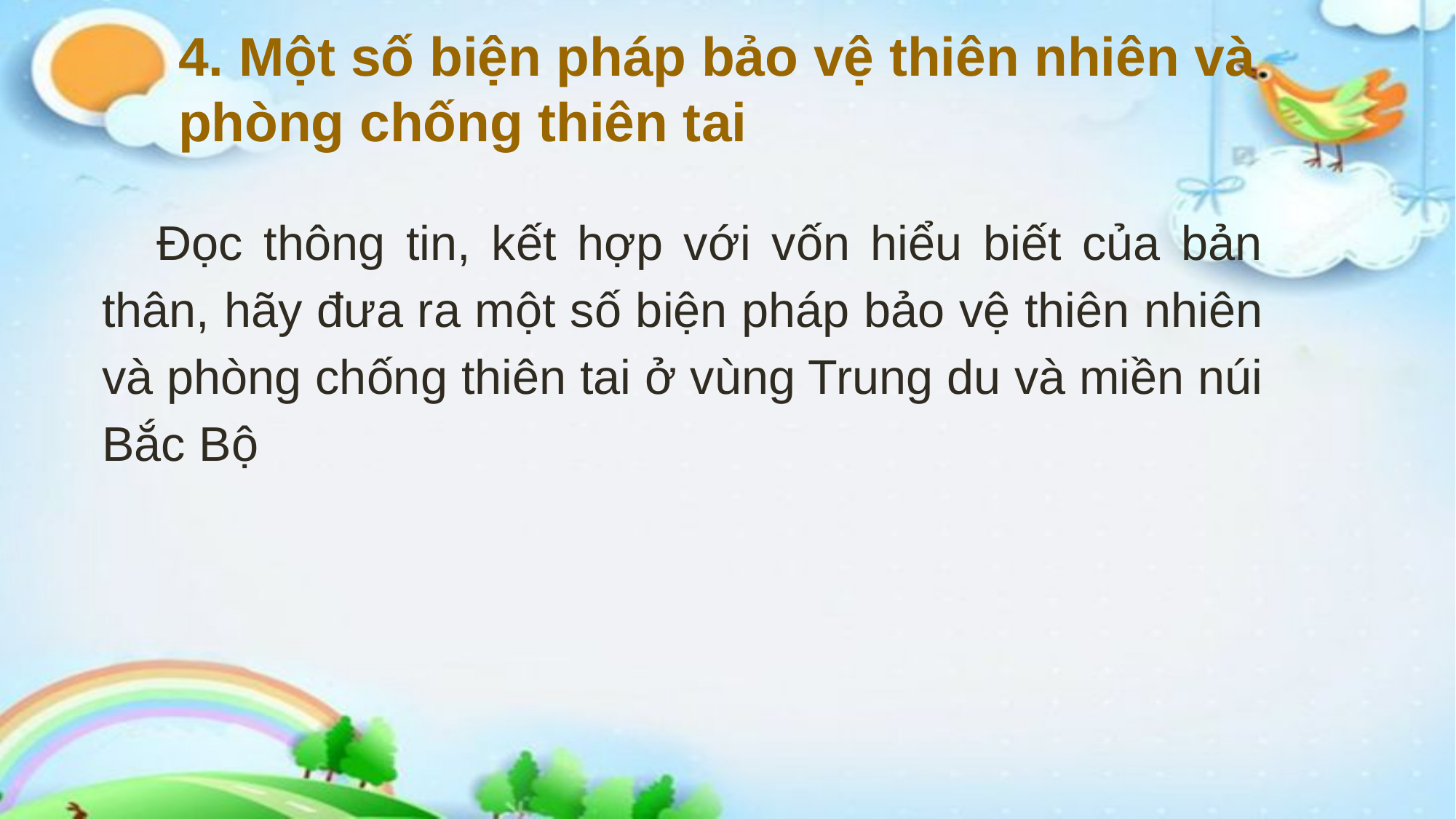

4. Một số biện pháp bảo vệ thiên nhiên và phòng chống thiên tai
Đọc thông tin, kết hợp với vốn hiểu biết của bản thân, hãy đưa ra một số biện pháp bảo vệ thiên nhiên và phòng chống thiên tai ở vùng Trung du và miền núi Bắc Bộ